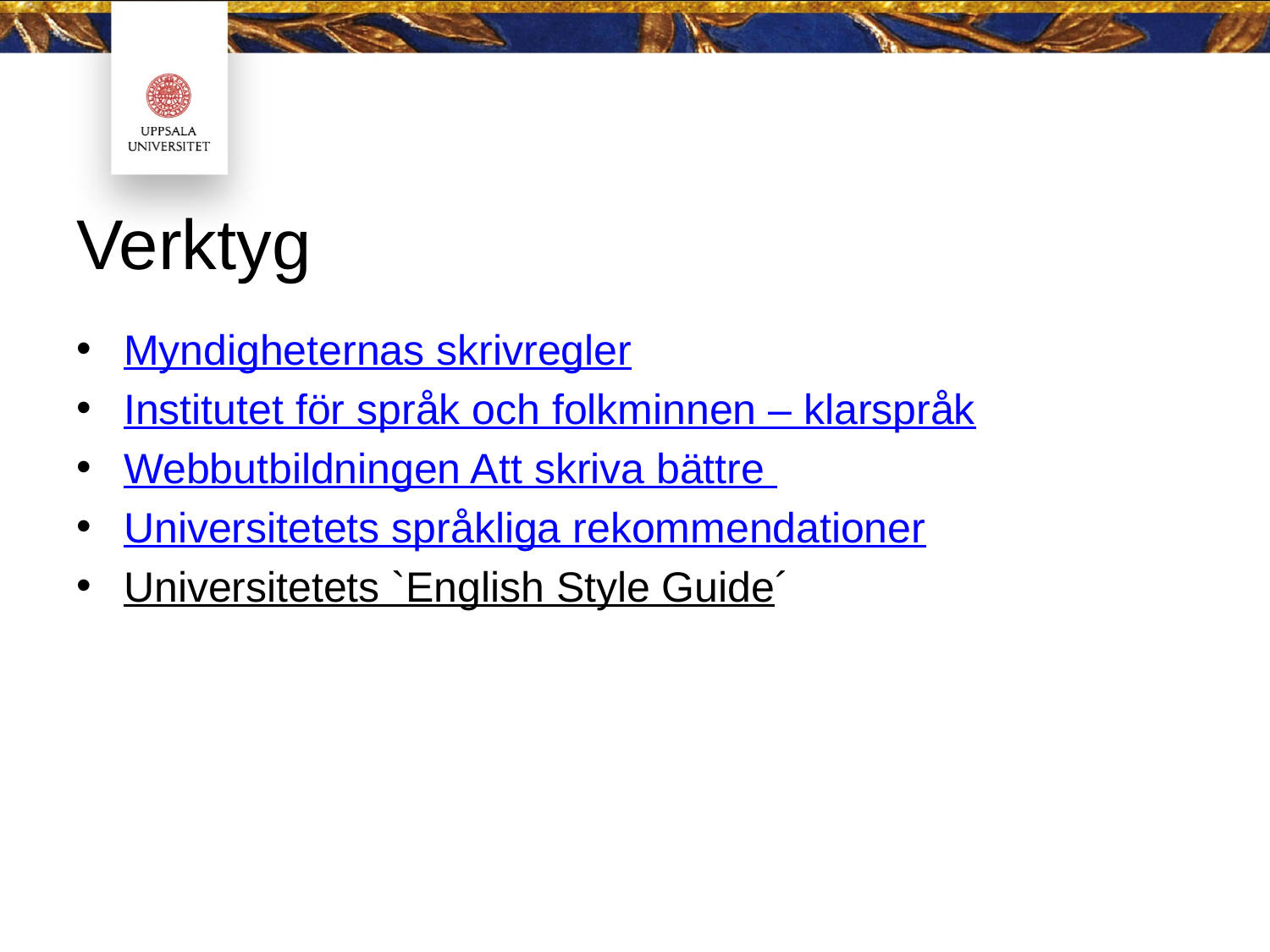

# Verktyg
Myndigheternas skrivregler
Institutet för språk och folkminnen – klarspråk
Webbutbildningen Att skriva bättre
Universitetets språkliga rekommendationer
Universitetets `English Style Guide´